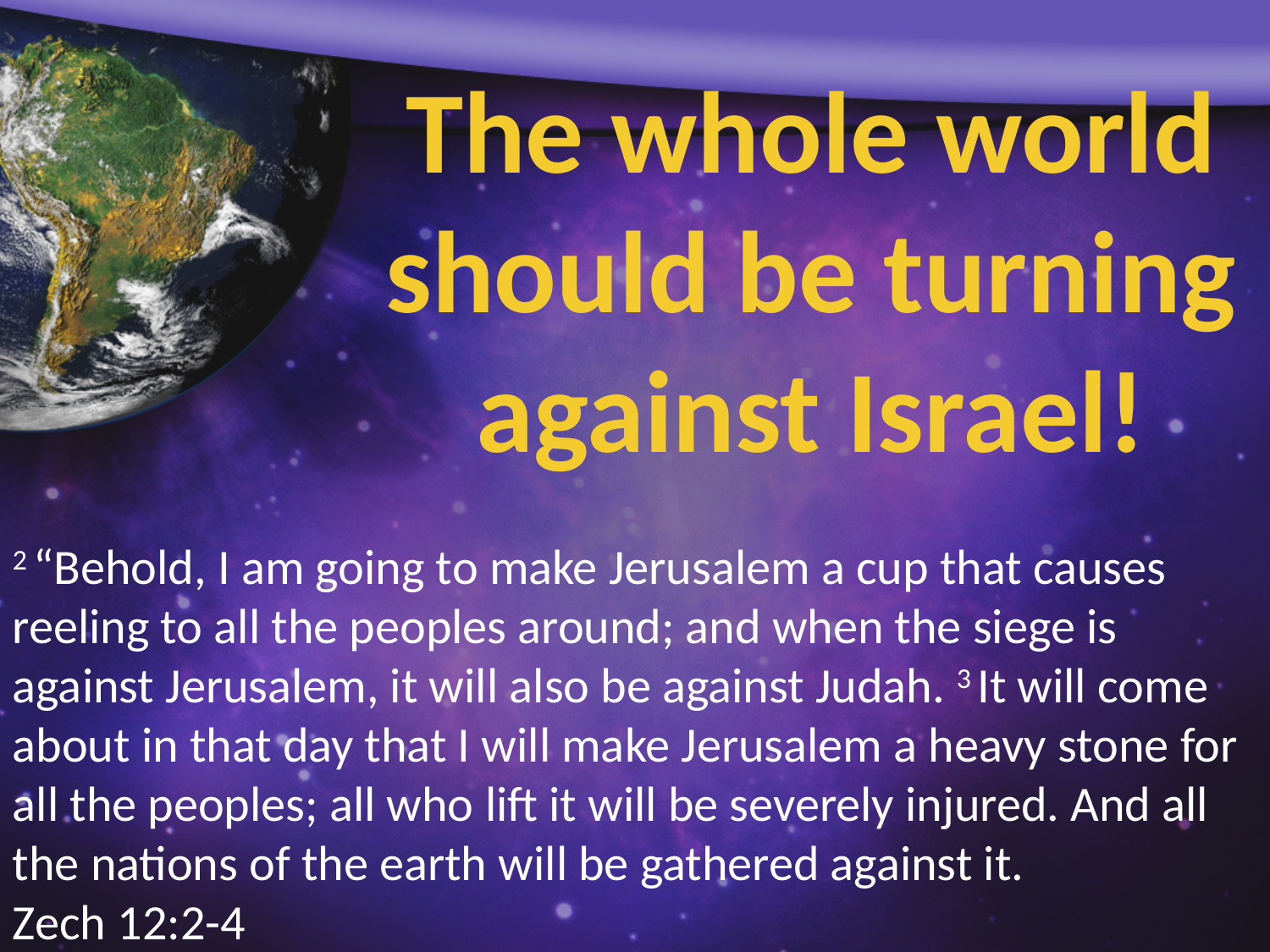

The whole world should be turning against Israel!
2 “Behold, I am going to make Jerusalem a cup that causes reeling to all the peoples around; and when the siege is against Jerusalem, it will also be against Judah. 3 It will come about in that day that I will make Jerusalem a heavy stone for all the peoples; all who lift it will be severely injured. And all the nations of the earth will be gathered against it.
Zech 12:2-4